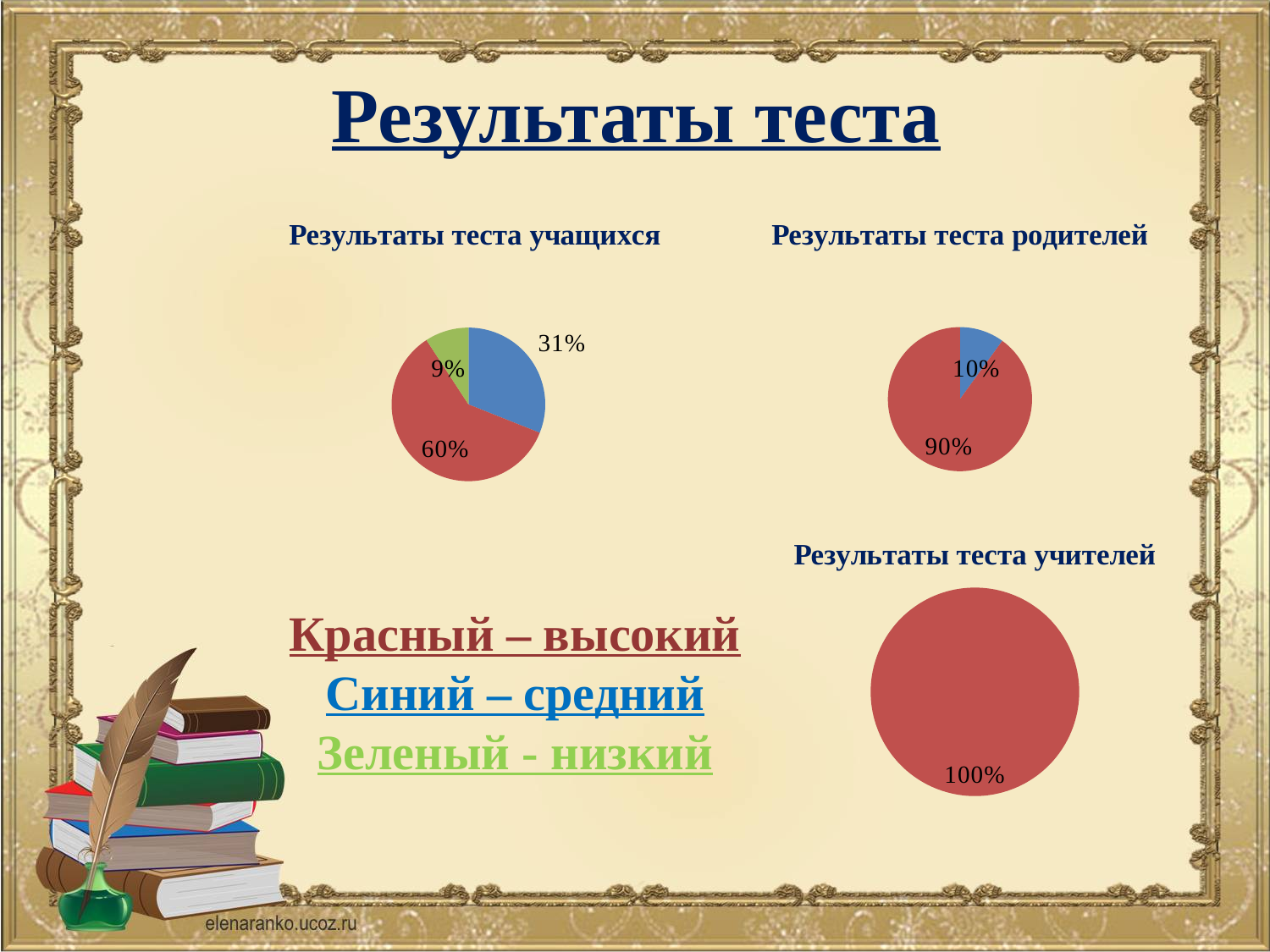

# Результаты теста

### Chart: Результаты теста учащихся

| Category | Значения Y |
|---|---|
| 0.2 | 2.7 |
| 23.2 | 5.2 |
| 2.6 | 0.8 |

### Chart: Результаты теста родителей

| Category | Значения Y |
|---|---|
| 0.2 | 0.1 |
| 23.2 | 0.9 |
| 2.6 | 0.0 |
Красный – высокий
Синий – средний
Зеленый - низкий

### Chart: Результаты теста учителей

| Category | Значения Y |
|---|---|
| 0.2 | 0.0 |
| 23.2 | 1.0 |
| 2.6 | 0.0 |